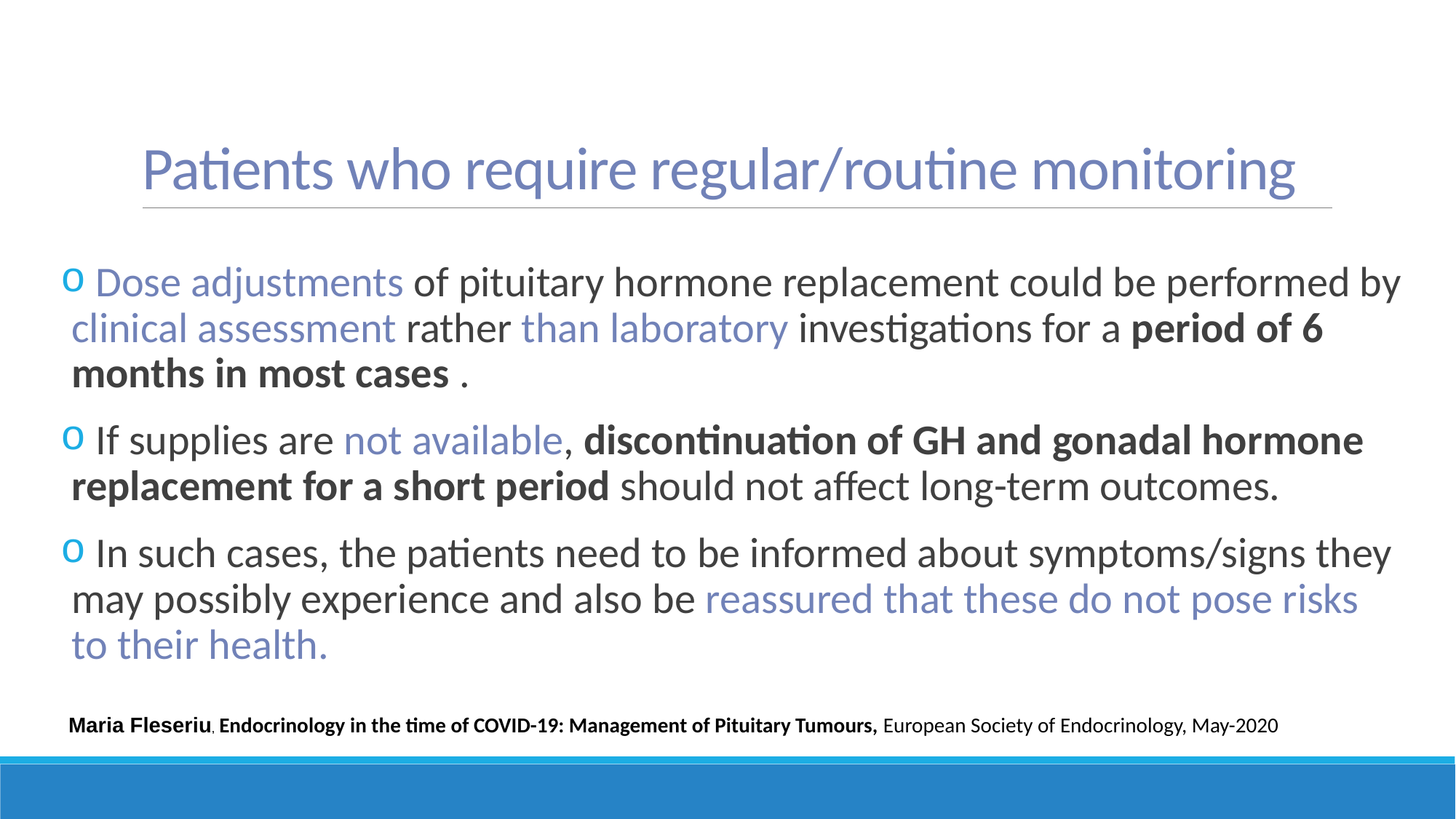

# Patients who require regular/routine monitoring
 Dose adjustments of pituitary hormone replacement could be performed by clinical assessment rather than laboratory investigations for a period of 6 months in most cases .
 If supplies are not available, discontinuation of GH and gonadal hormone replacement for a short period should not affect long-term outcomes.
 In such cases, the patients need to be informed about symptoms/signs they may possibly experience and also be reassured that these do not pose risks to their health.
Maria Fleseriu, Endocrinology in the time of COVID-19: Management of Pituitary Tumours, European Society of Endocrinology, May-2020